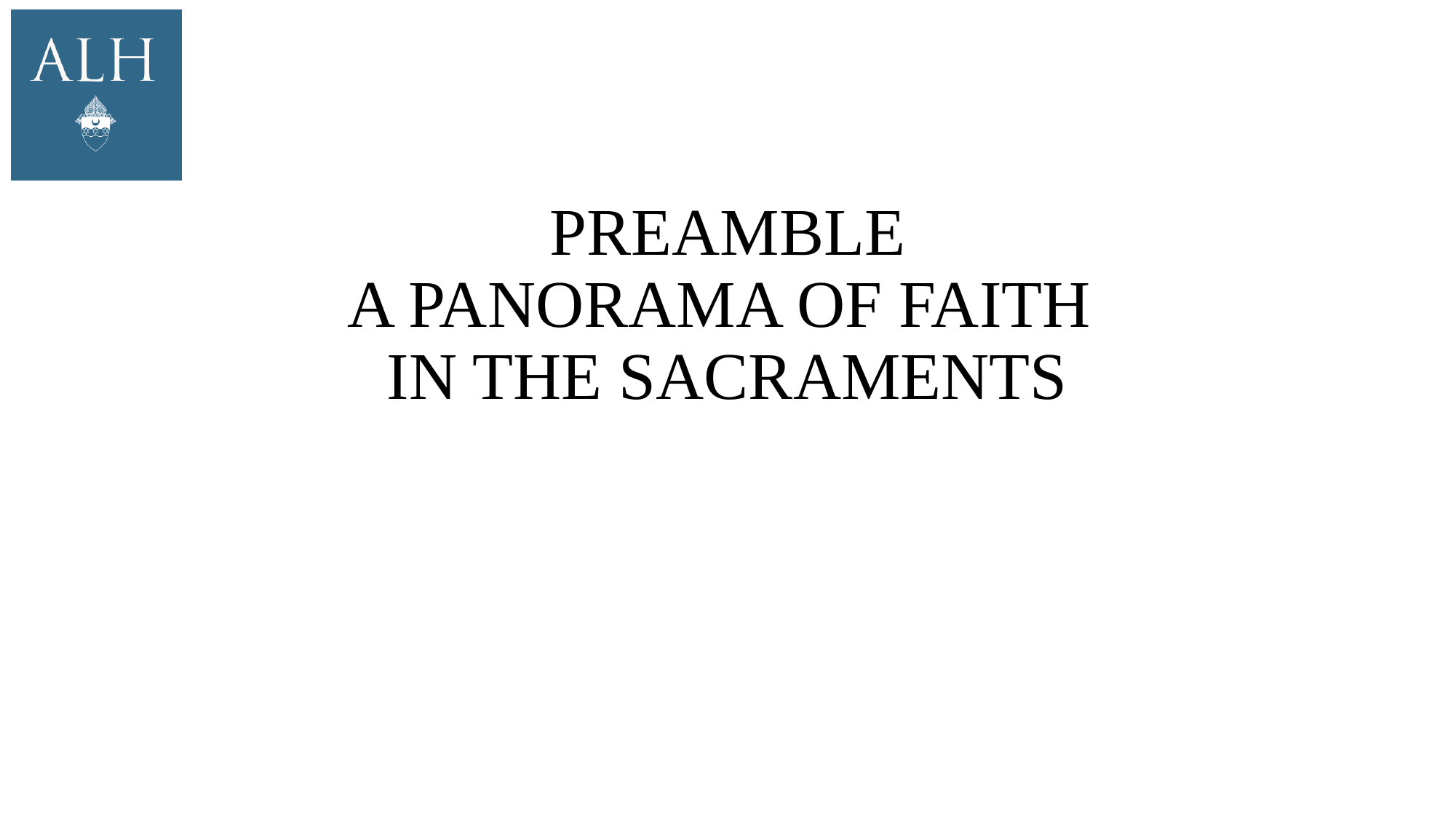

# Preamble A Panorama of Faith in the Sacraments